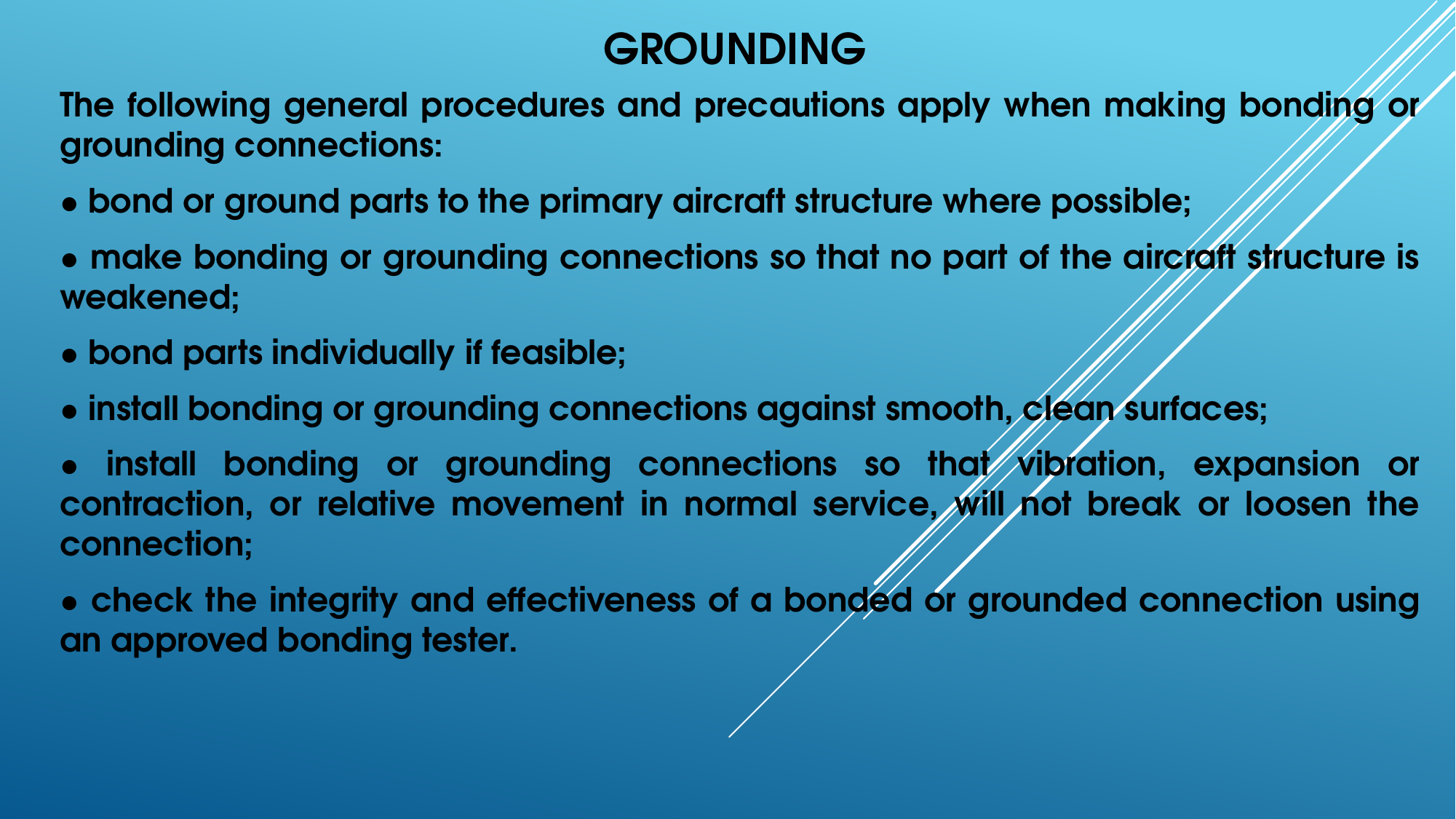

# GROUNDING
The following general procedures and precautions apply when making bonding or grounding connections:
• bond or ground parts to the primary aircraft structure where possible;
• make bonding or grounding connections so that no part of the aircraft structure is weakened;
• bond parts individually if feasible;
• install bonding or grounding connections against smooth, clean surfaces;
• install bonding or grounding connections so that vibration, expansion or contraction, or relative movement in normal service, will not break or loosen the connection;
• check the integrity and effectiveness of a bonded or grounded connection using an approved bonding tester.